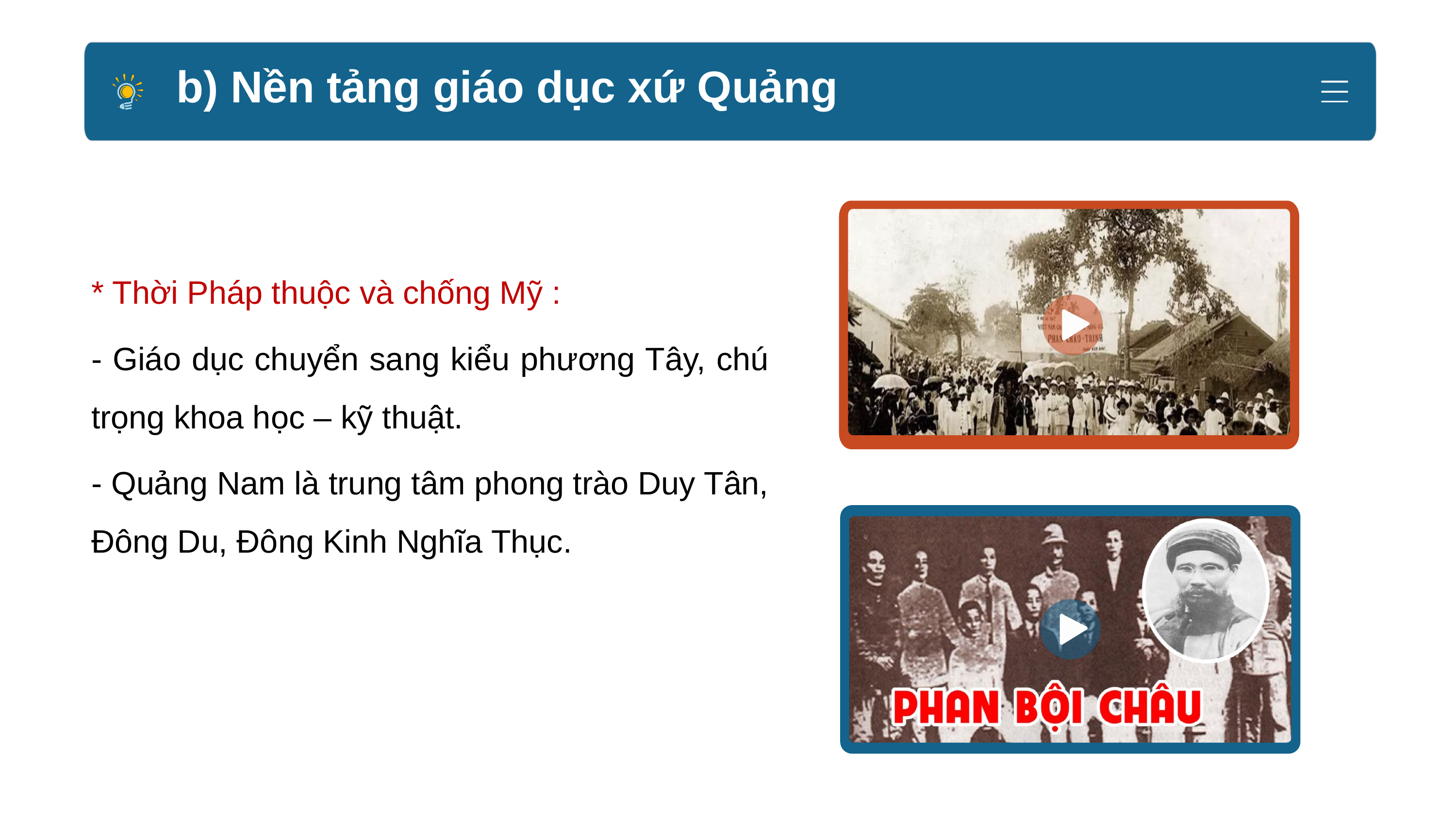

b) Nền tảng giáo dục xứ Quảng

* Thời Pháp thuộc và chống Mỹ :
- Giáo dục chuyển sang kiểu phương Tây, chú trọng khoa học – kỹ thuật.
- Quảng Nam là trung tâm phong trào Duy Tân, Đông Du, Đông Kinh Nghĩa Thục.